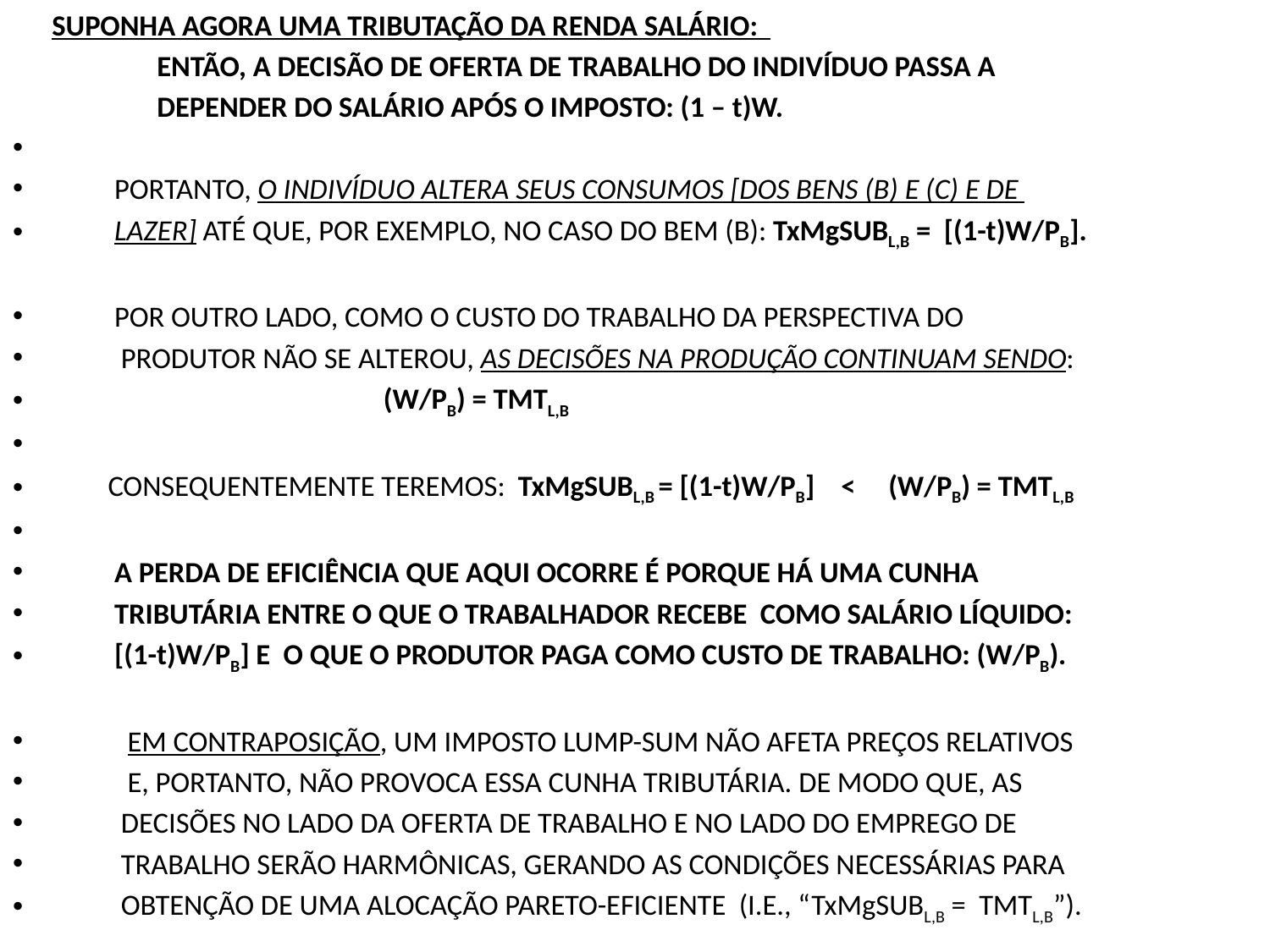

SUPONHA AGORA UMA TRIBUTAÇÃO DA RENDA SALÁRIO:
                      ENTÃO, A DECISÃO DE OFERTA DE TRABALHO DO INDIVÍDUO PASSA A
                      DEPENDER DO SALÁRIO APÓS O IMPOSTO: (1 – t)W.

         PORTANTO, O INDIVÍDUO ALTERA SEUS CONSUMOS [DOS BENS (B) E (C) E DE
         LAZER] ATÉ QUE, POR EXEMPLO, NO CASO DO BEM (B): TxMgSUBL,B =  [(1-t)W/PB].

         POR OUTRO LADO, COMO O CUSTO DO TRABALHO DA PERSPECTIVA DO
          PRODUTOR NÃO SE ALTEROU, AS DECISÕES NA PRODUÇÃO CONTINUAM SENDO:
                                                  (W/PB) = TMTL,B

        CONSEQUENTEMENTE TEREMOS:  TxMgSUBL,B = [(1-t)W/PB]    <     (W/PB) = TMTL,B

         A PERDA DE EFICIÊNCIA QUE AQUI OCORRE É PORQUE HÁ UMA CUNHA
         TRIBUTÁRIA ENTRE O QUE O TRABALHADOR RECEBE  COMO SALÁRIO LÍQUIDO:
         [(1-t)W/PB] E  O QUE O PRODUTOR PAGA COMO CUSTO DE TRABALHO: (W/PB).

           EM CONTRAPOSIÇÃO, UM IMPOSTO LUMP-SUM NÃO AFETA PREÇOS RELATIVOS
           E, PORTANTO, NÃO PROVOCA ESSA CUNHA TRIBUTÁRIA. DE MODO QUE, AS
          DECISÕES NO LADO DA OFERTA DE TRABALHO E NO LADO DO EMPREGO DE
          TRABALHO SERÃO HARMÔNICAS, GERANDO AS CONDIÇÕES NECESSÁRIAS PARA
          OBTENÇÃO DE UMA ALOCAÇÃO PARETO-EFICIENTE  (I.E., “TxMgSUBL,B =  TMTL,B”).